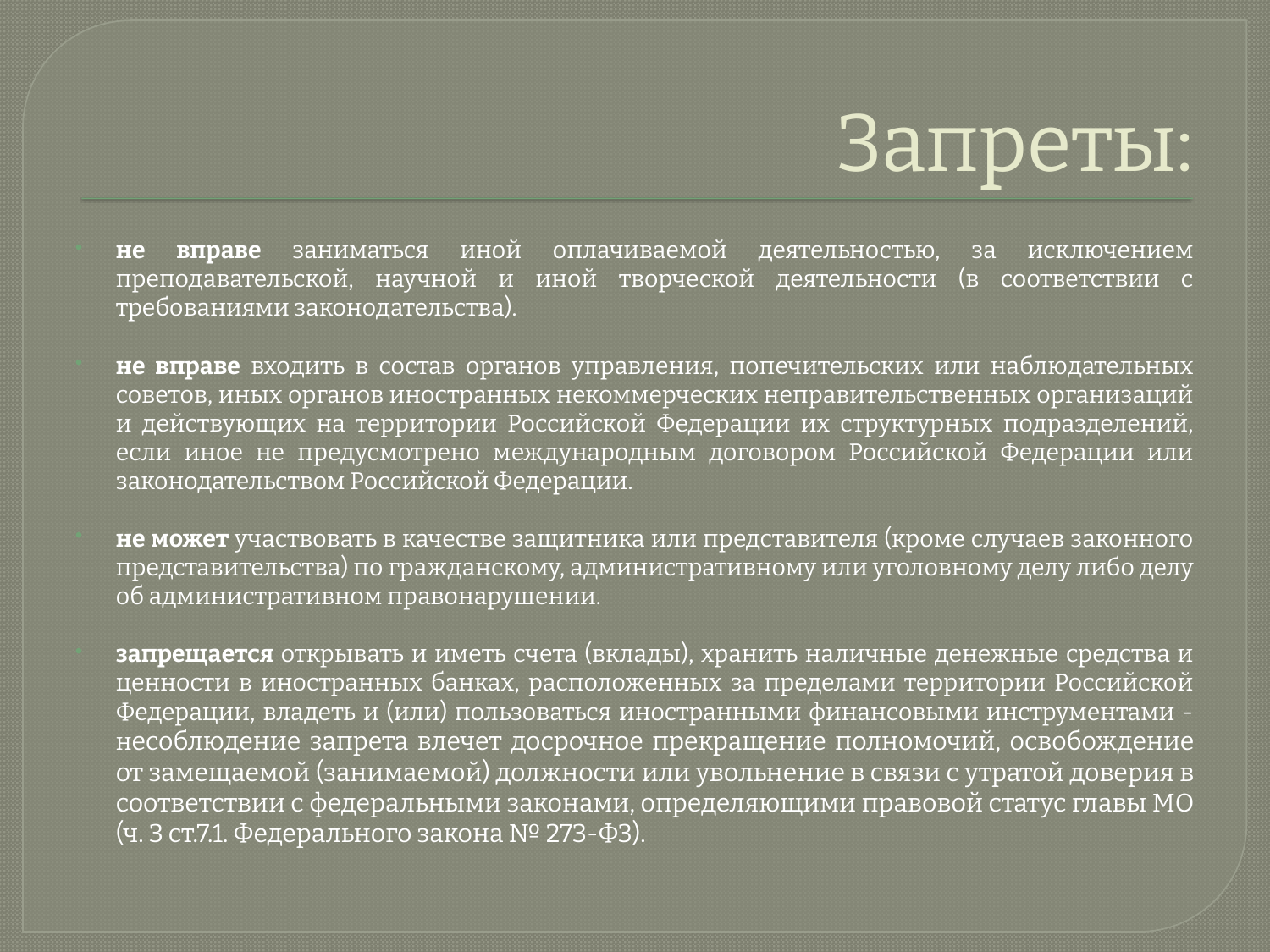

# Запреты:
не вправе заниматься иной оплачиваемой деятельностью, за исключением преподавательской, научной и иной творческой деятельности (в соответствии с требованиями законодательства).

не вправе входить в состав органов управления, попечительских или наблюдательных советов, иных органов иностранных некоммерческих неправительственных организаций и действующих на территории Российской Федерации их структурных подразделений, если иное не предусмотрено международным договором Российской Федерации или законодательством Российской Федерации.

не может участвовать в качестве защитника или представителя (кроме случаев законного представительства) по гражданскому, административному или уголовному делу либо делу об административном правонарушении.

запрещается открывать и иметь счета (вклады), хранить наличные денежные средства и ценности в иностранных банках, расположенных за пределами территории Российской Федерации, владеть и (или) пользоваться иностранными финансовыми инструментами - несоблюдение запрета влечет досрочное прекращение полномочий, освобождение от замещаемой (занимаемой) должности или увольнение в связи с утратой доверия в соответствии с федеральными законами, определяющими правовой статус главы МО (ч. 3 ст.7.1. Федерального закона № 273-ФЗ).